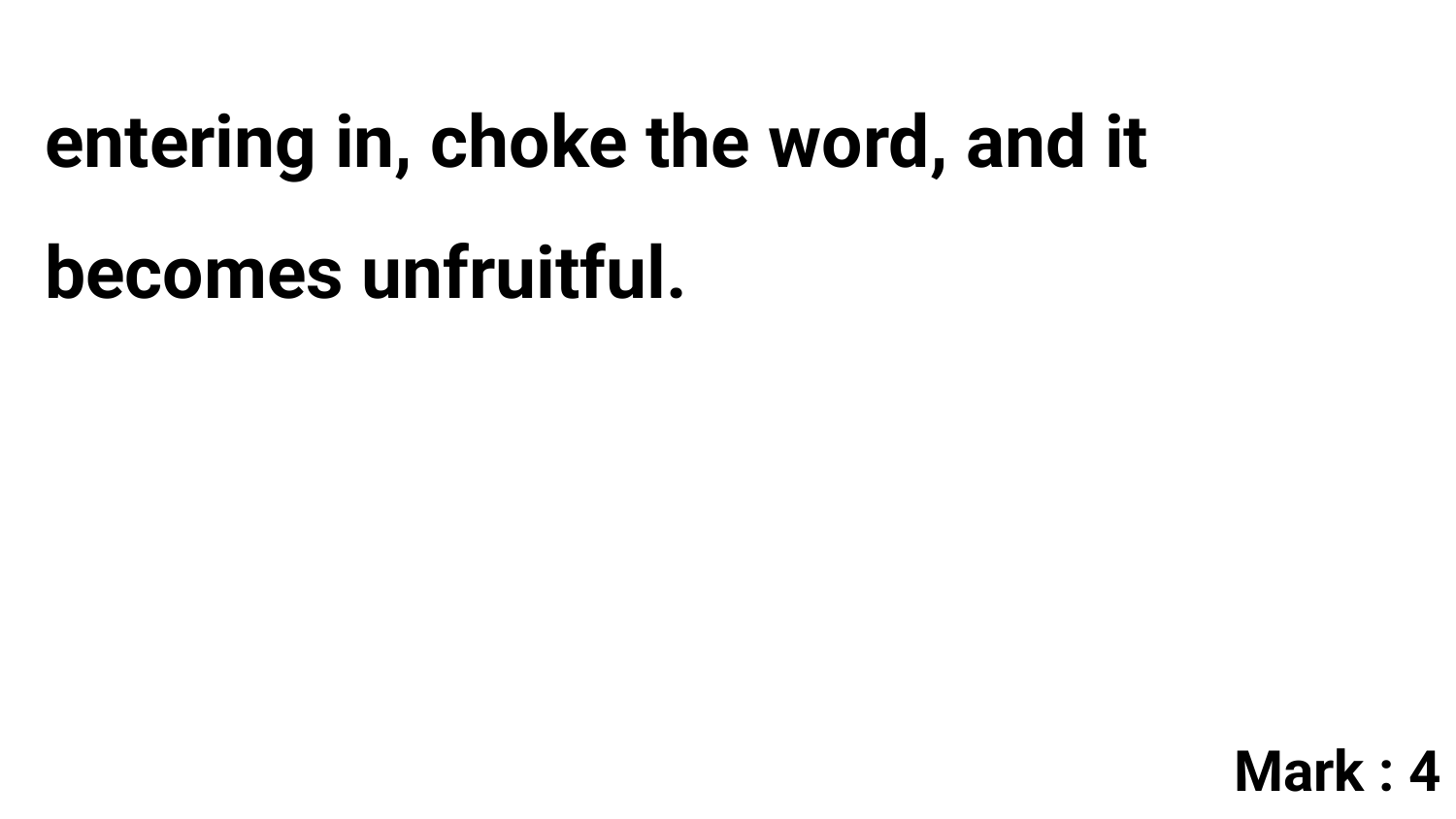

entering in, choke the word, and it becomes unfruitful.
Mark : 4